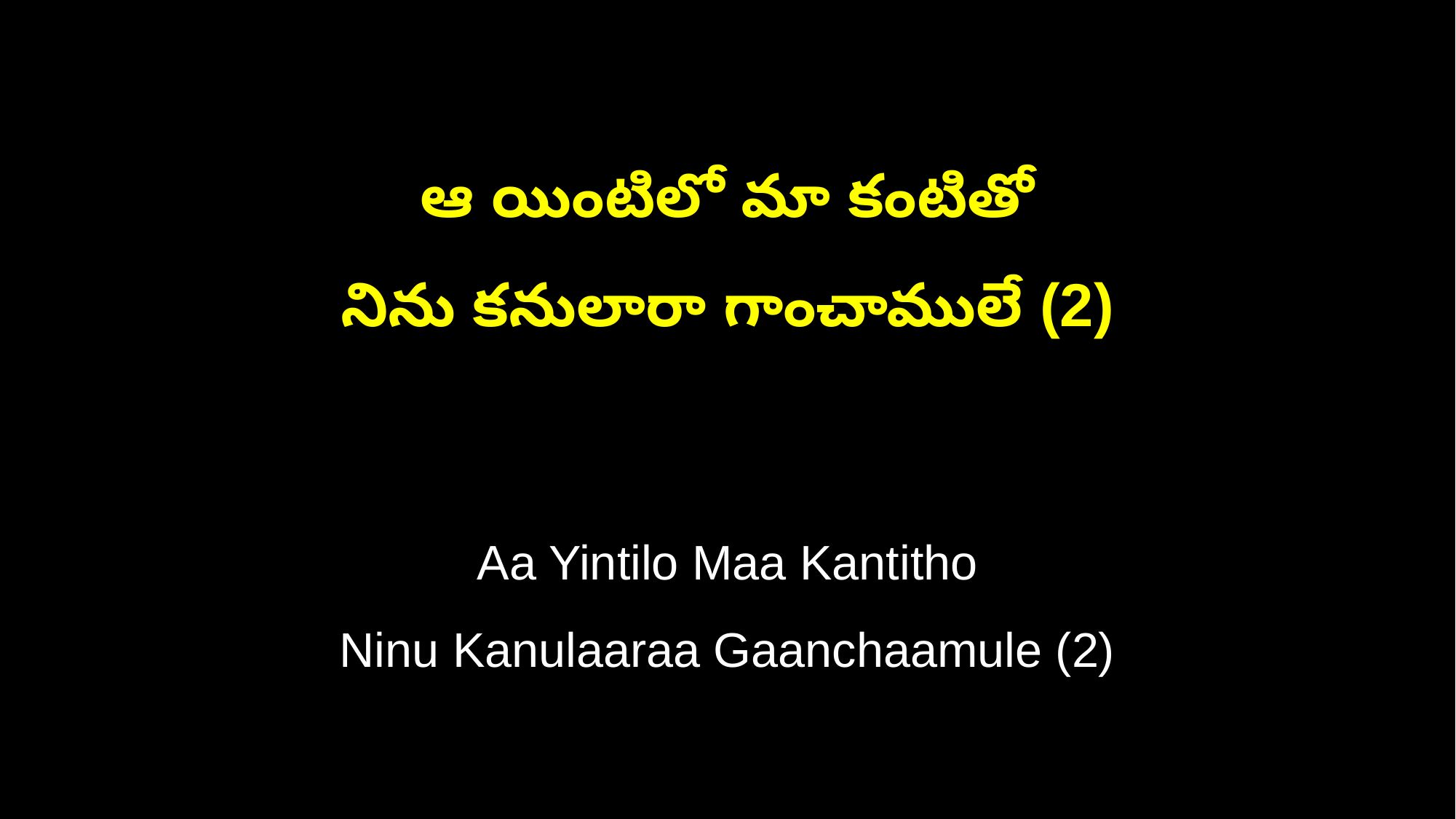

ఆ యింటిలో మా కంటితో
నిను కనులారా గాంచాములే (2)
Aa Yintilo Maa Kantitho
Ninu Kanulaaraa Gaanchaamule (2)